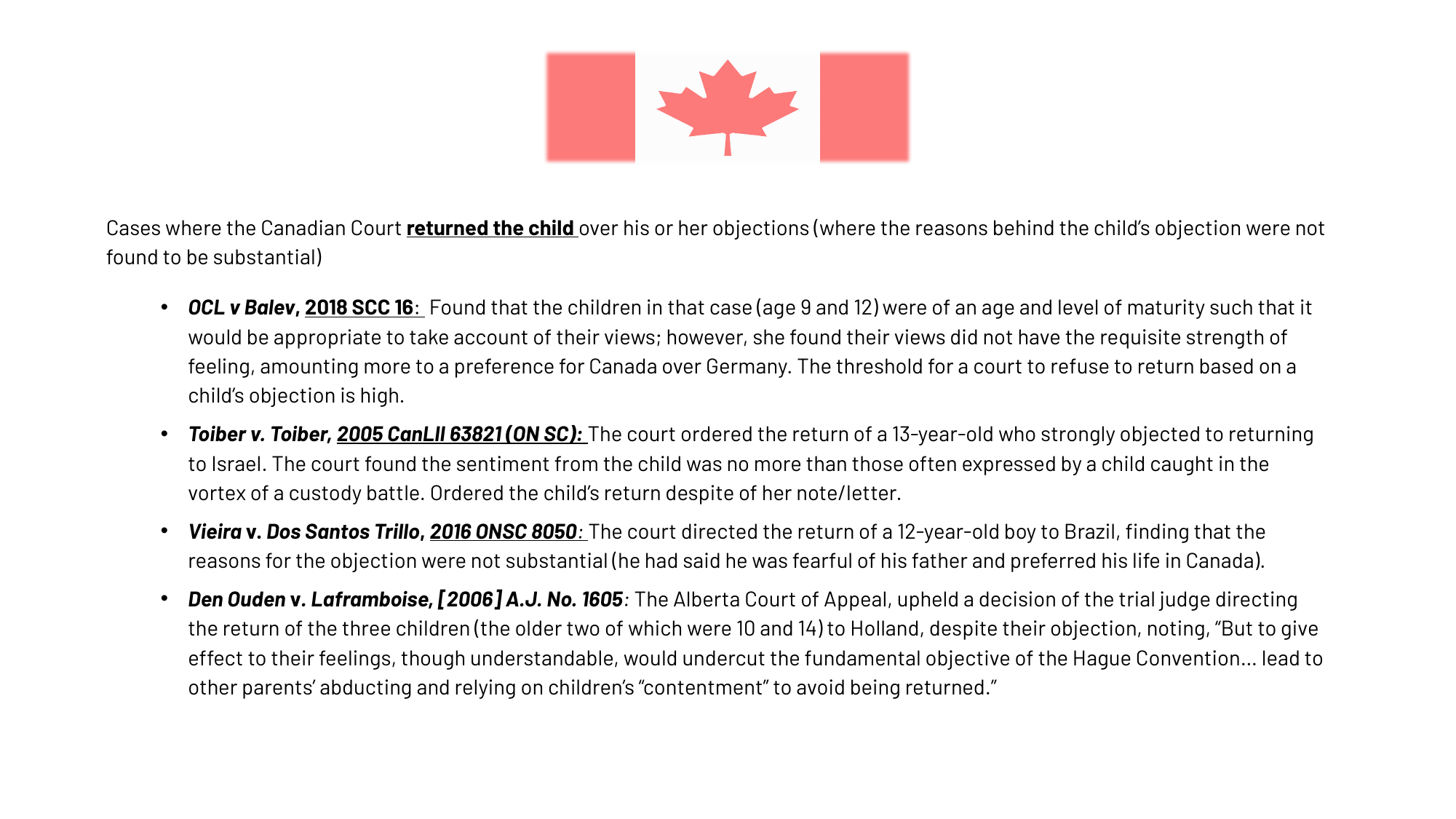

Cases where the Canadian Court returned the child over his or her objections (where the reasons behind the child’s objection were not found to be substantial)
OCL v Balev, 2018 SCC 16:  Found that the children in that case (age 9 and 12) were of an age and level of maturity such that it would be appropriate to take account of their views; however, she found their views did not have the requisite strength of feeling, amounting more to a preference for Canada over Germany. The threshold for a court to refuse to return based on a child’s objection is high.
Toiber v. Toiber, 2005 CanLII 63821 (ON SC): The court ordered the return of a 13-year-old who strongly objected to returning to Israel. The court found the sentiment from the child was no more than those often expressed by a child caught in the vortex of a custody battle. Ordered the child’s return despite of her note/letter.
Vieira v. Dos Santos Trillo, 2016 ONSC 8050: The court directed the return of a 12-year-old boy to Brazil, finding that the reasons for the objection were not substantial (he had said he was fearful of his father and preferred his life in Canada).
Den Ouden v. Laframboise, [2006] A.J. No. 1605: The Alberta Court of Appeal, upheld a decision of the trial judge directing the return of the three children (the older two of which were 10 and 14) to Holland, despite their objection, noting, “But to give effect to their feelings, though understandable, would undercut the fundamental objective of the Hague Convention… lead to other parents’ abducting and relying on children’s “contentment” to avoid being returned.”